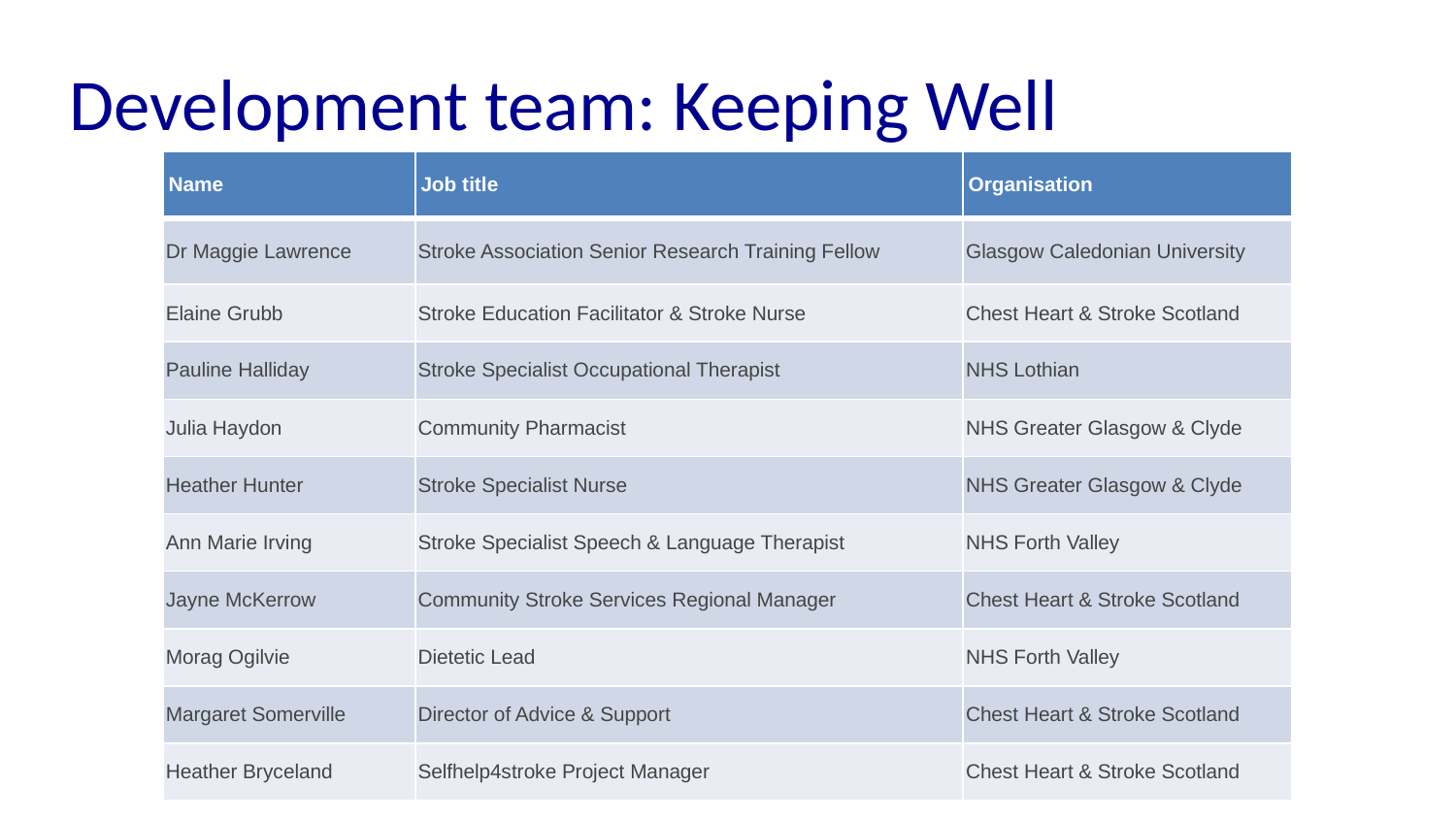

# Development team: Keeping Well
| Name | Job title | Organisation |
| --- | --- | --- |
| Dr Maggie Lawrence | Stroke Association Senior Research Training Fellow | Glasgow Caledonian University |
| Elaine Grubb | Stroke Education Facilitator & Stroke Nurse | Chest Heart & Stroke Scotland |
| Pauline Halliday | Stroke Specialist Occupational Therapist | NHS Lothian |
| Julia Haydon | Community Pharmacist | NHS Greater Glasgow & Clyde |
| Heather Hunter | Stroke Specialist Nurse | NHS Greater Glasgow & Clyde |
| Ann Marie Irving | Stroke Specialist Speech & Language Therapist | NHS Forth Valley |
| Jayne McKerrow | Community Stroke Services Regional Manager | Chest Heart & Stroke Scotland |
| Morag Ogilvie | Dietetic Lead | NHS Forth Valley |
| Margaret Somerville | Director of Advice & Support | Chest Heart & Stroke Scotland |
| Heather Bryceland | Selfhelp4stroke Project Manager | Chest Heart & Stroke Scotland |